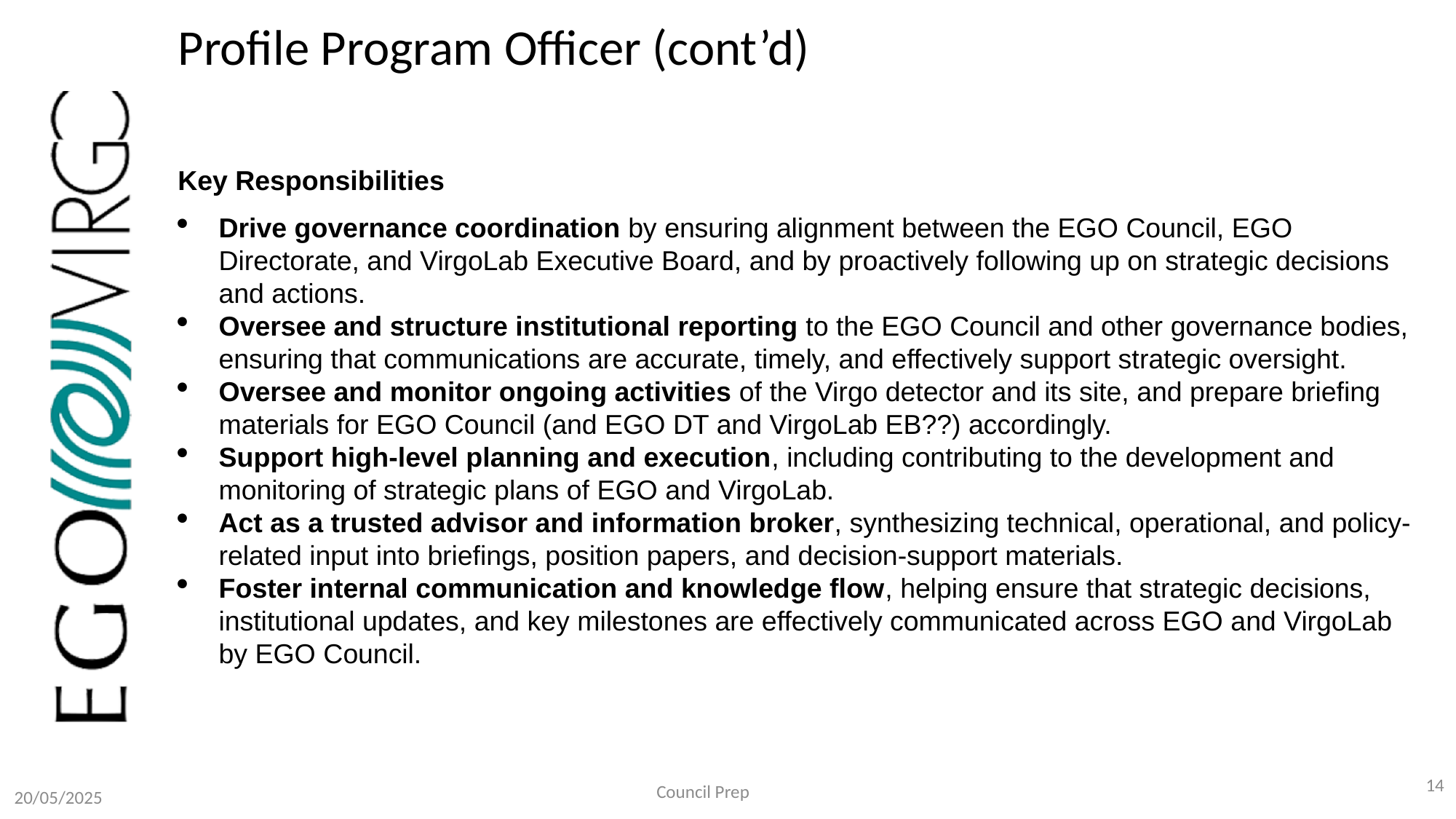

# Profile Program Officer (cont’d)
Key Responsibilities
Drive governance coordination by ensuring alignment between the EGO Council, EGO Directorate, and VirgoLab Executive Board, and by proactively following up on strategic decisions and actions.
Oversee and structure institutional reporting to the EGO Council and other governance bodies, ensuring that communications are accurate, timely, and effectively support strategic oversight.
Oversee and monitor ongoing activities of the Virgo detector and its site, and prepare briefing materials for EGO Council (and EGO DT and VirgoLab EB??) accordingly.
Support high-level planning and execution, including contributing to the development and monitoring of strategic plans of EGO and VirgoLab.
Act as a trusted advisor and information broker, synthesizing technical, operational, and policy-related input into briefings, position papers, and decision-support materials.
Foster internal communication and knowledge flow, helping ensure that strategic decisions, institutional updates, and key milestones are effectively communicated across EGO and VirgoLab by EGO Council.
14
Council Prep
20/05/2025